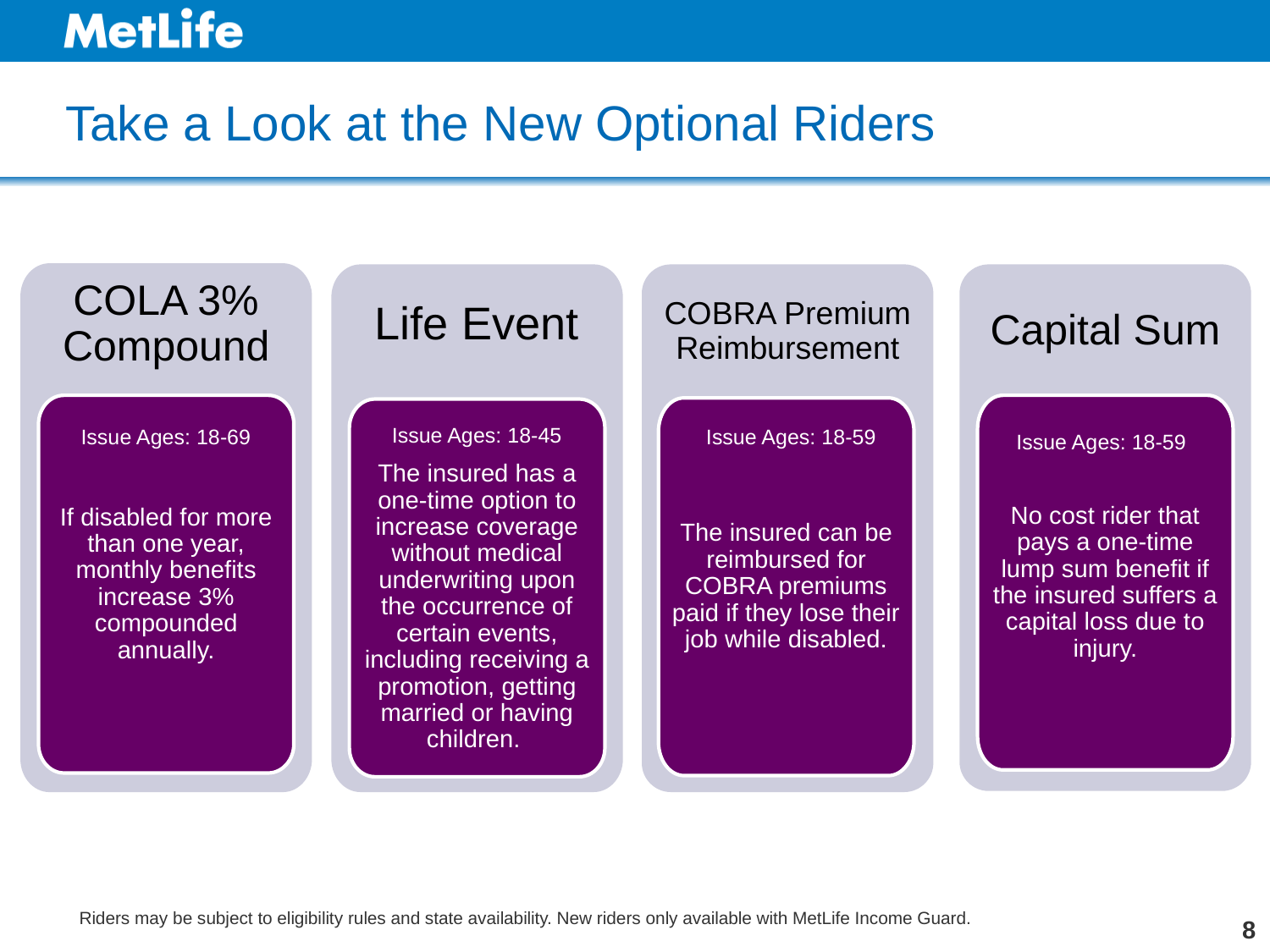

# Take a Look at the New Optional Riders
COLA 3% Compound
If disabled for more than one year, monthly benefits increase 3% compounded annually.
Issue Ages: 18-69
Life Event

The insured has a one-time option to increase coverage without medical underwriting upon the occurrence of certain events, including receiving a promotion, getting married or having children.
Issue Ages: 18-45

COBRA Premium Reimbursement

Capital Sum
No cost rider that pays a one-time lump sum benefit if the insured suffers a capital loss due to injury.
The insured can be reimbursed for COBRA premiums paid if they lose their job while disabled.
Issue Ages: 18-59
Issue Ages: 18-59
8
Riders may be subject to eligibility rules and state availability. New riders only available with MetLife Income Guard.